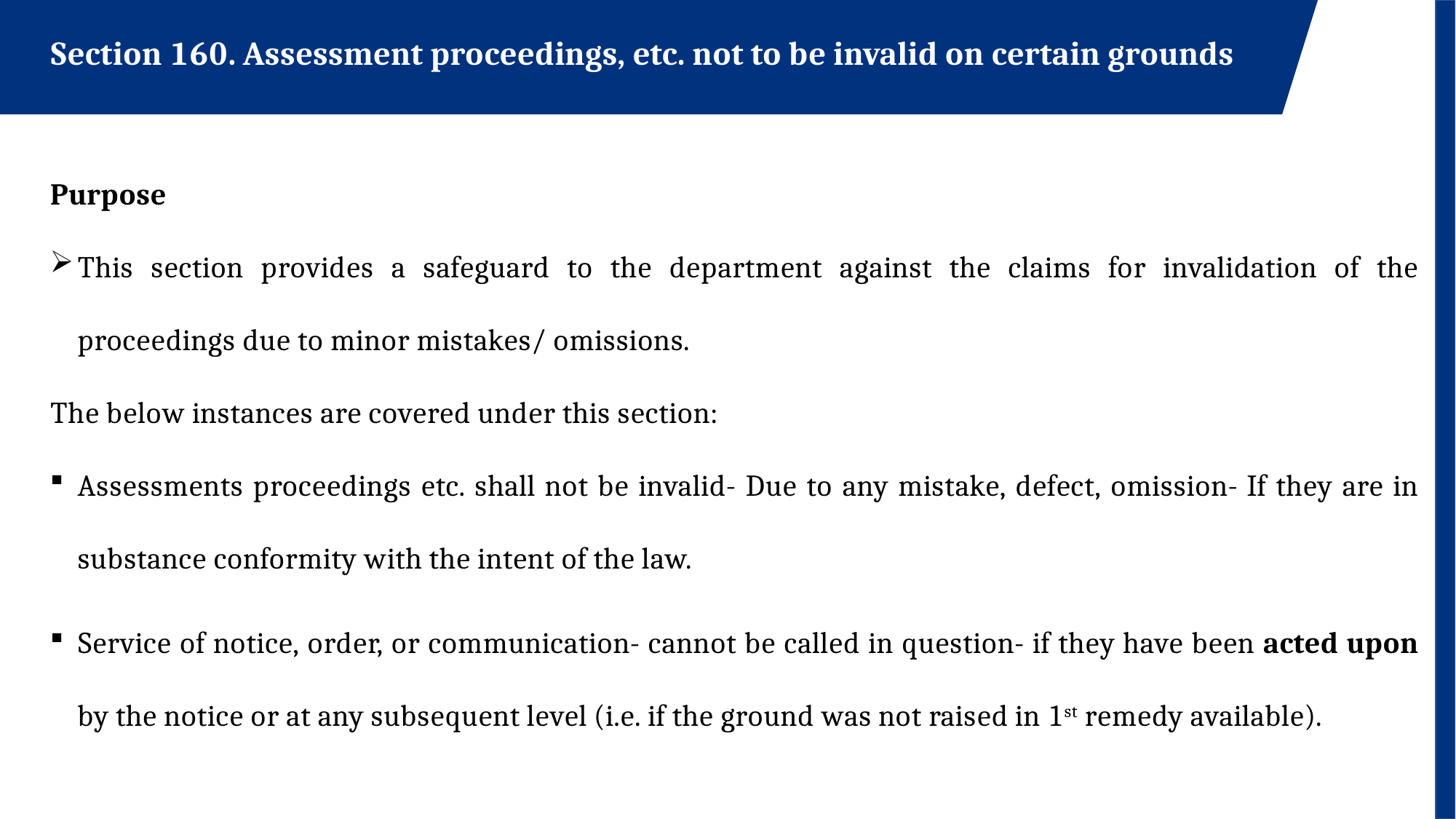

Section 160. Assessment proceedings, etc. not to be invalid on certain grounds
Purpose
This section provides a safeguard to the department against the claims for invalidation of the proceedings due to minor mistakes/ omissions.
The below instances are covered under this section:
Assessments proceedings etc. shall not be invalid- Due to any mistake, defect, omission- If they are in substance conformity with the intent of the law.
Service of notice, order, or communication- cannot be called in question- if they have been acted upon by the notice or at any subsequent level (i.e. if the ground was not raised in 1st remedy available).